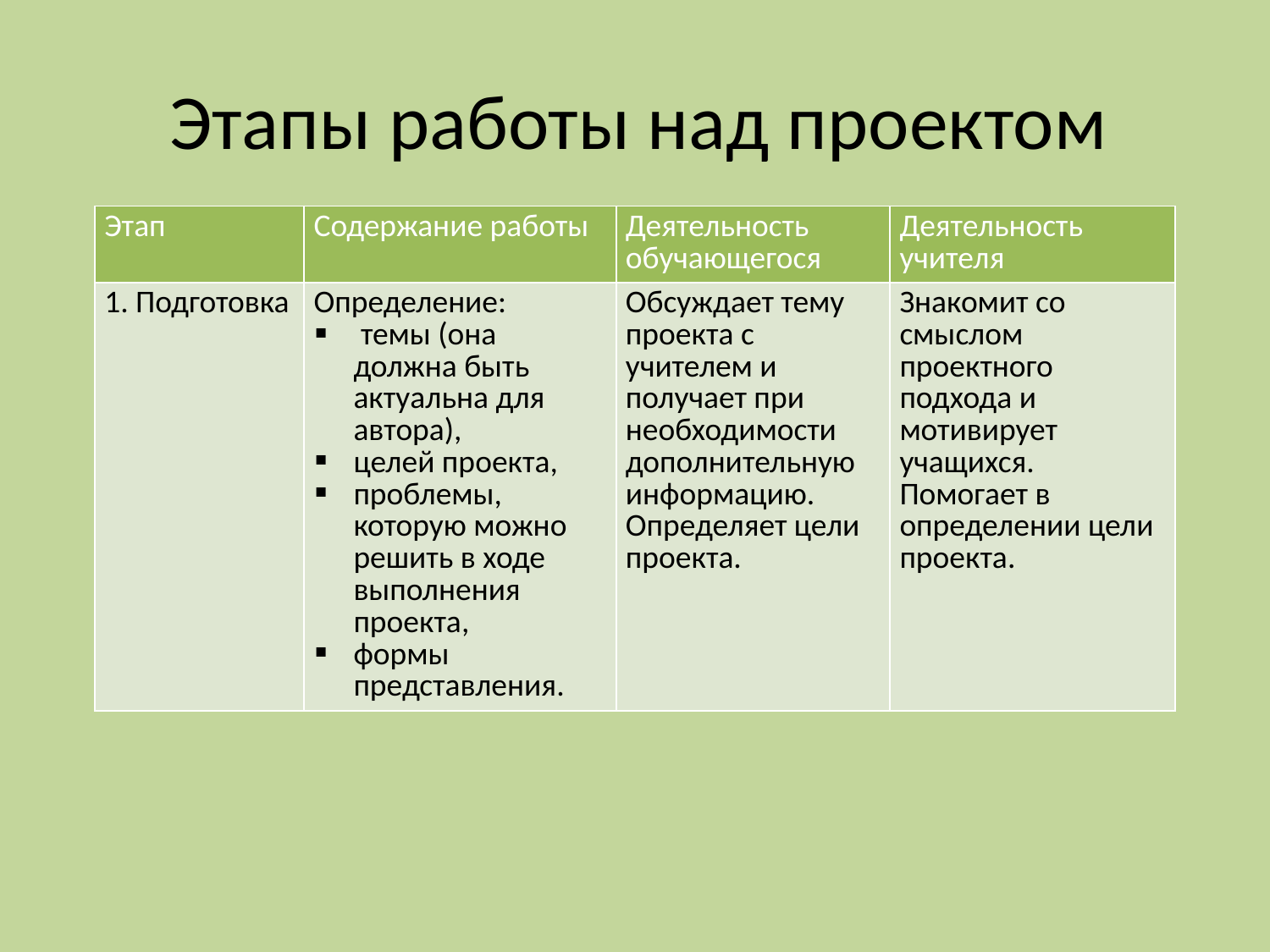

# Этапы работы над проектом
| Этап | Содержание работы | Деятельность обучающегося | Деятельность учителя |
| --- | --- | --- | --- |
| 1. Подготовка | Определение: темы (она должна быть актуальна для автора), целей проекта, проблемы, которую можно решить в ходе выполнения проекта, формы представления. | Обсуждает тему проекта с учителем и получает при необходимости дополнительную информацию. Определяет цели проекта. | Знакомит со смыслом проектного подхода и мотивирует учащихся. Помогает в определении цели проекта. |